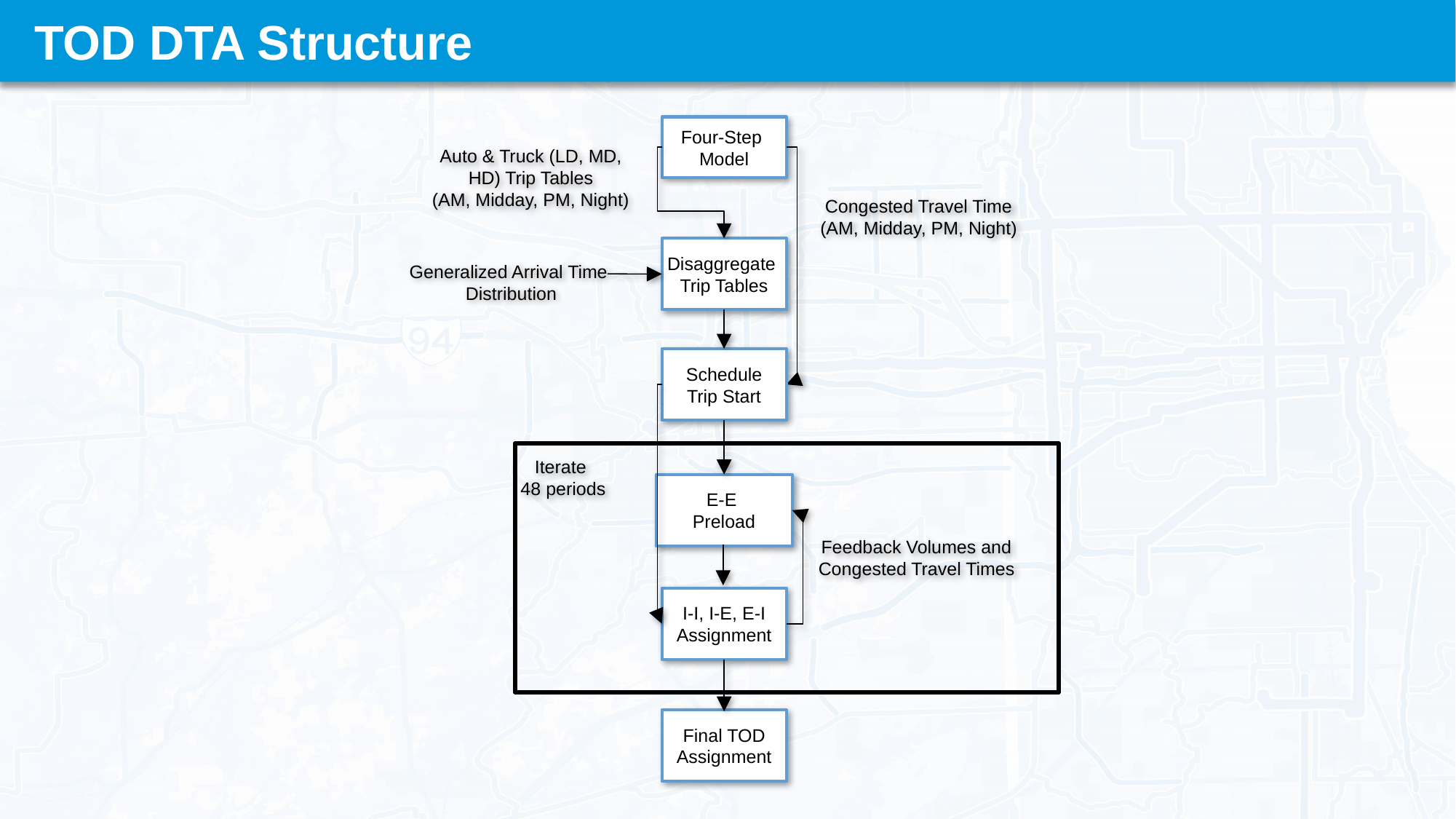

# TOD DTA Structure
Four-Step
Model
Auto & Truck (LD, MD, HD) Trip Tables
(AM, Midday, PM, Night)
Congested Travel Time
(AM, Midday, PM, Night)
Disaggregate
Trip Tables
Generalized Arrival Time
Distribution
Schedule
Trip Start

Iterate
48 periods
E-E
Preload
Feedback Volumes and Congested Travel Times
I-I, I-E, E-I
Assignment
Final TOD
Assignment